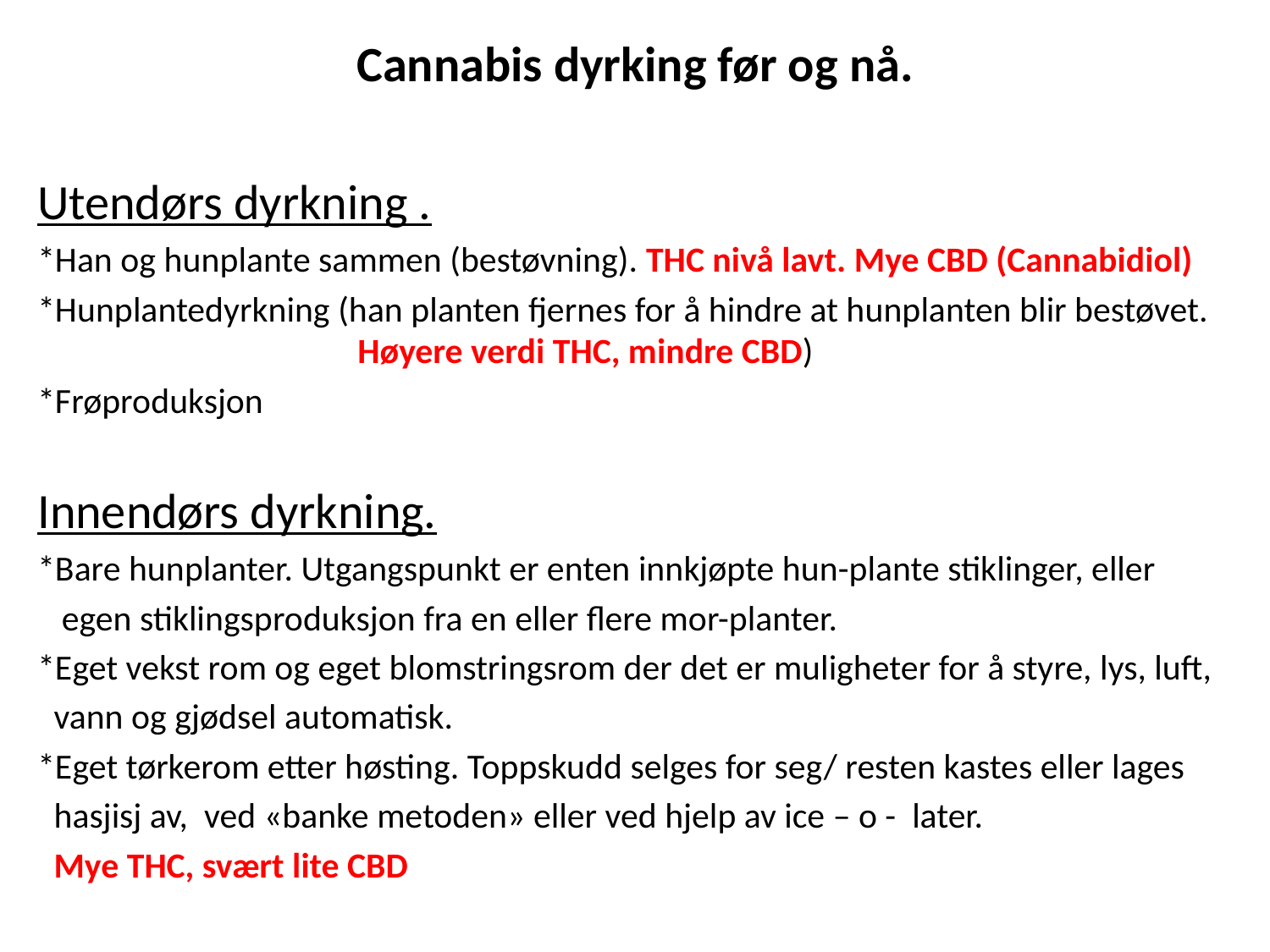

Cannabis dyrking før og nå.

Utendørs dyrkning .
*Han og hunplante sammen (bestøvning). THC nivå lavt. Mye CBD (Cannabidiol)
*Hunplantedyrkning (han planten fjernes for å hindre at hunplanten blir bestøvet.    	                        Høyere verdi THC, mindre CBD)
*Frøproduksjon

Innendørs dyrkning.
*Bare hunplanter. Utgangspunkt er enten innkjøpte hun-plante stiklinger, eller
   egen stiklingsproduksjon fra en eller flere mor-planter.
*Eget vekst rom og eget blomstringsrom der det er muligheter for å styre, lys, luft,
  vann og gjødsel automatisk.
*Eget tørkerom etter høsting. Toppskudd selges for seg/ resten kastes eller lages
  hasjisj av,  ved «banke metoden» eller ved hjelp av ice – o -  later.
  Mye THC, svært lite CBD